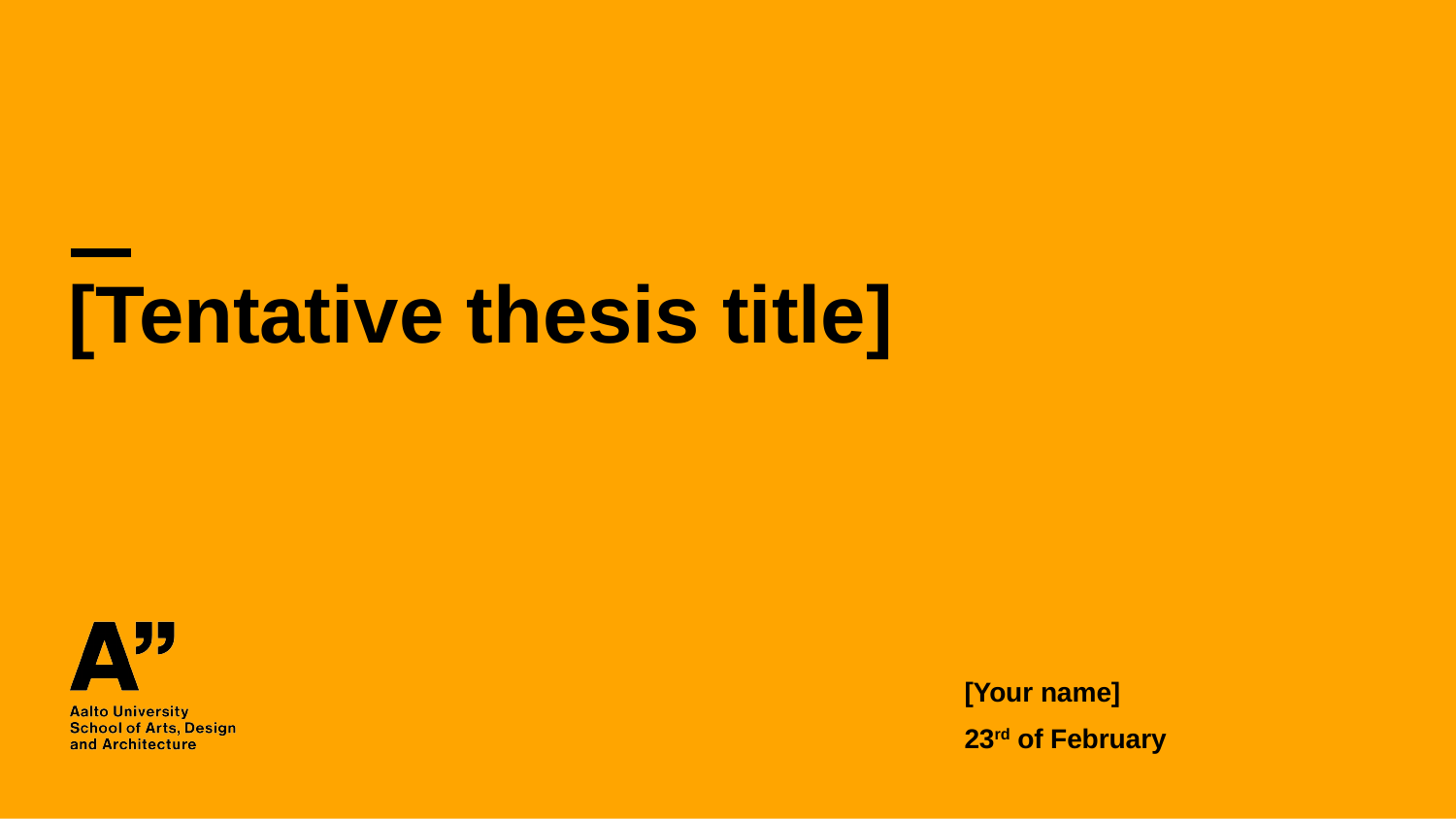

[Tentative thesis title]
[Your name]
23rd of February